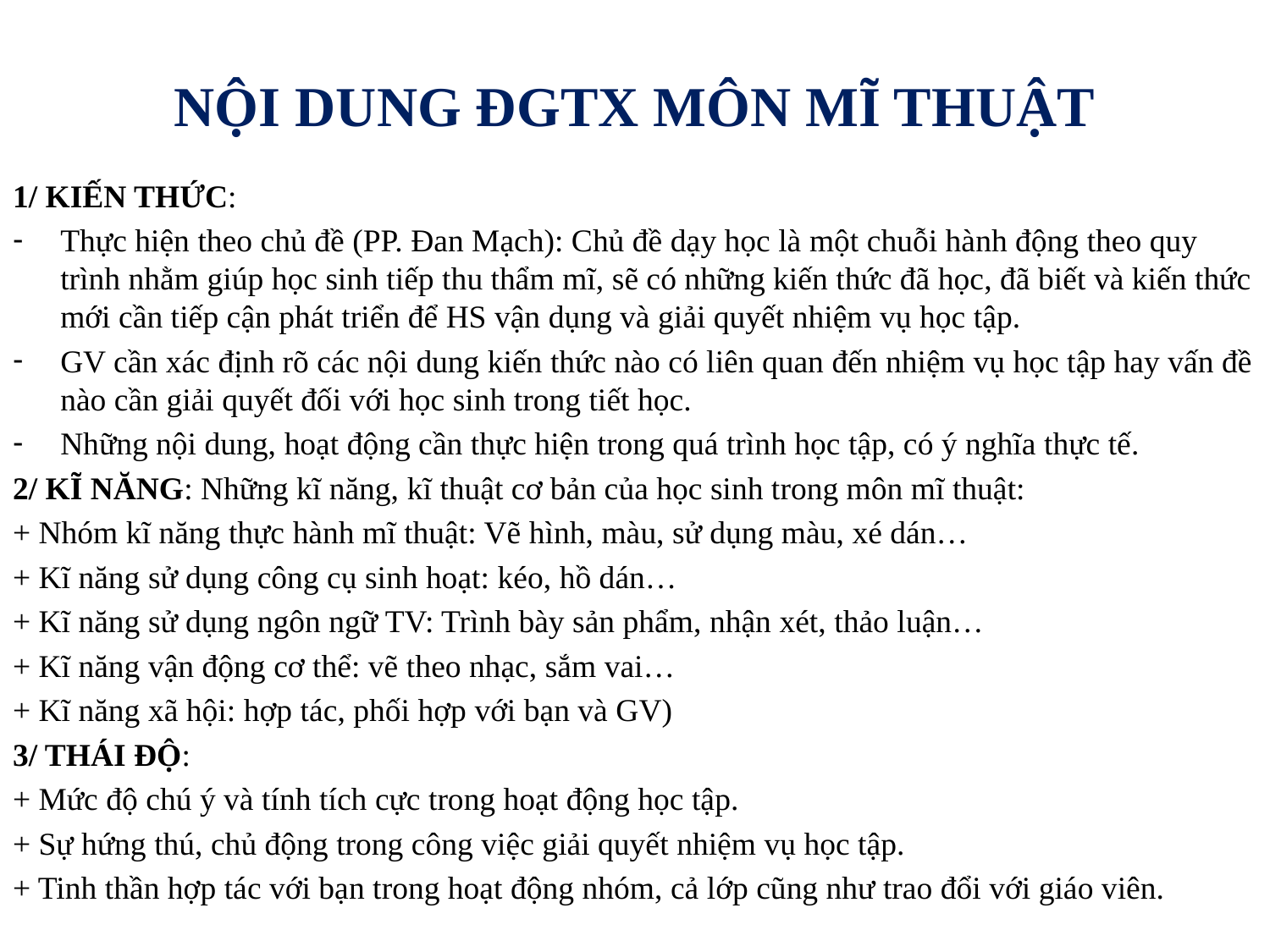

# NỘI DUNG ĐGTX MÔN MĨ THUẬT
1/ KIẾN THỨC:
Thực hiện theo chủ đề (PP. Đan Mạch): Chủ đề dạy học là một chuỗi hành động theo quy trình nhằm giúp học sinh tiếp thu thẩm mĩ, sẽ có những kiến thức đã học, đã biết và kiến thức mới cần tiếp cận phát triển để HS vận dụng và giải quyết nhiệm vụ học tập.
GV cần xác định rõ các nội dung kiến thức nào có liên quan đến nhiệm vụ học tập hay vấn đề nào cần giải quyết đối với học sinh trong tiết học.
Những nội dung, hoạt động cần thực hiện trong quá trình học tập, có ý nghĩa thực tế.
2/ KĨ NĂNG: Những kĩ năng, kĩ thuật cơ bản của học sinh trong môn mĩ thuật:
+ Nhóm kĩ năng thực hành mĩ thuật: Vẽ hình, màu, sử dụng màu, xé dán…
+ Kĩ năng sử dụng công cụ sinh hoạt: kéo, hồ dán…
+ Kĩ năng sử dụng ngôn ngữ TV: Trình bày sản phẩm, nhận xét, thảo luận…
+ Kĩ năng vận động cơ thể: vẽ theo nhạc, sắm vai…
+ Kĩ năng xã hội: hợp tác, phối hợp với bạn và GV)
3/ THÁI ĐỘ:
+ Mức độ chú ý và tính tích cực trong hoạt động học tập.
+ Sự hứng thú, chủ động trong công việc giải quyết nhiệm vụ học tập.
+ Tinh thần hợp tác với bạn trong hoạt động nhóm, cả lớp cũng như trao đổi với giáo viên.